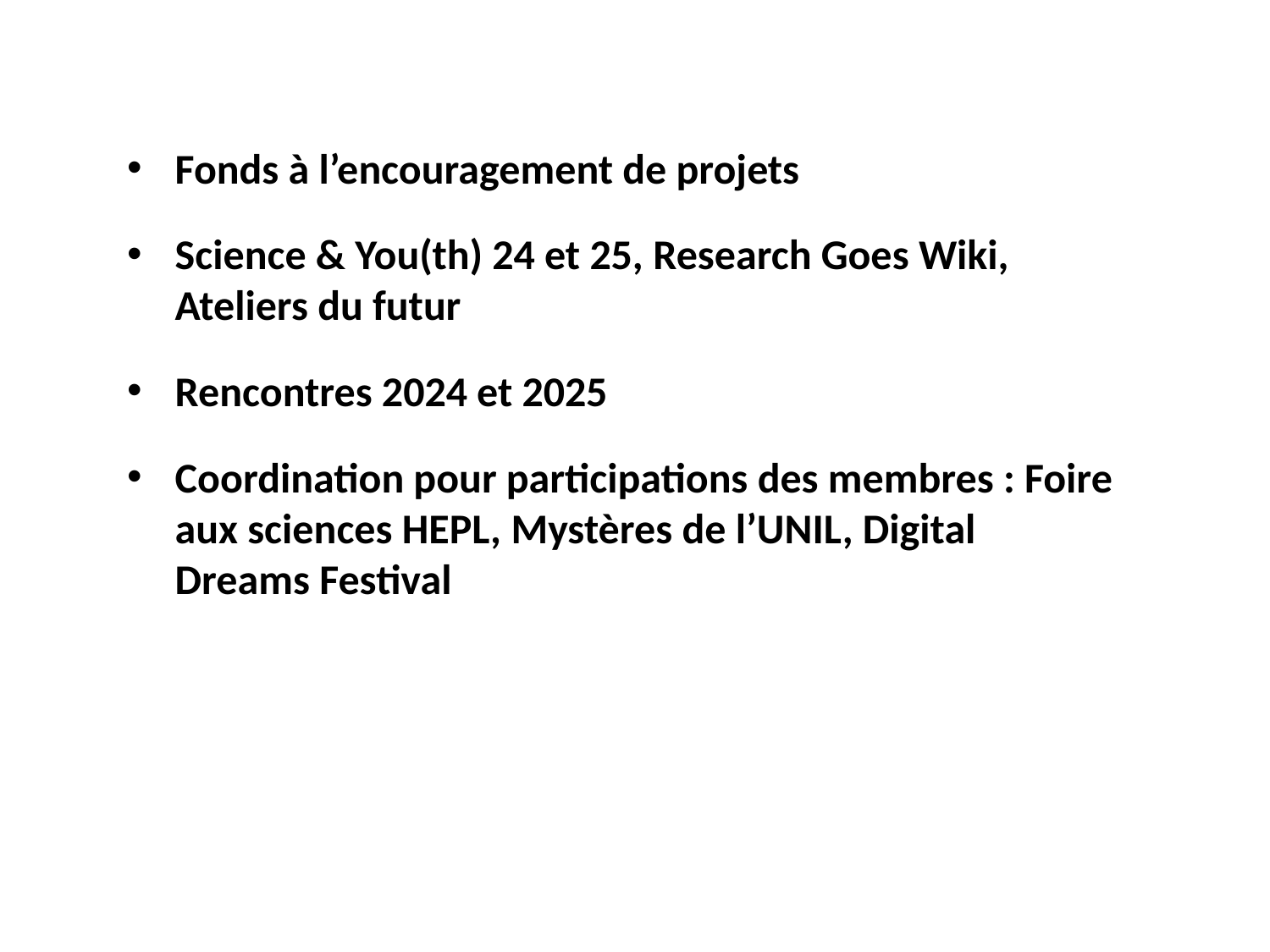

Fonds à l’encouragement de projets
Science & You(th) 24 et 25, Research Goes Wiki, Ateliers du futur
Rencontres 2024 et 2025
Coordination pour participations des membres : Foire aux sciences HEPL, Mystères de l’UNIL, Digital Dreams Festival